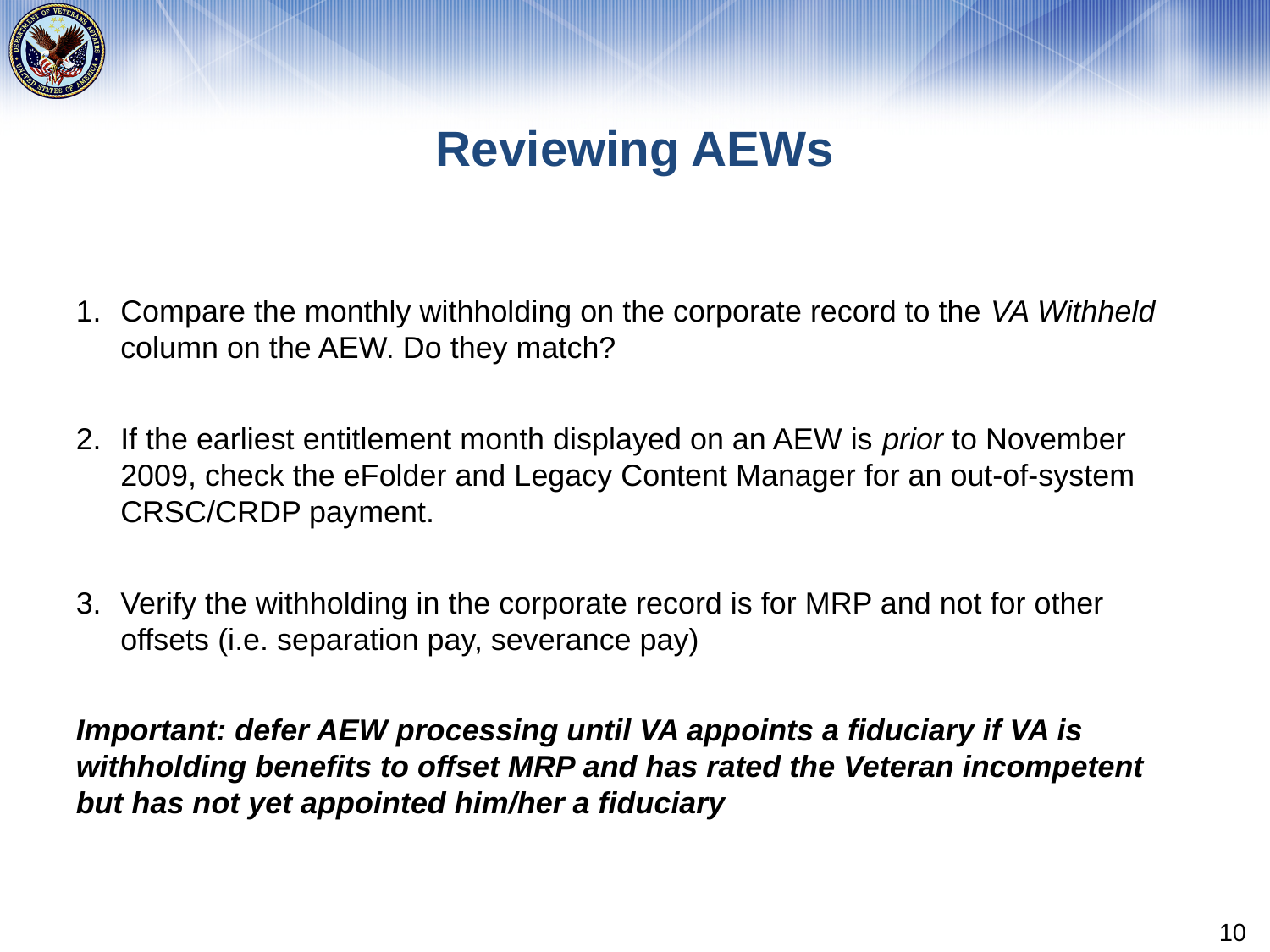

# Reviewing AEWs
Compare the monthly withholding on the corporate record to the VA Withheld column on the AEW. Do they match?

If the earliest entitlement month displayed on an AEW is prior to November 2009, check the eFolder and Legacy Content Manager for an out-of-system CRSC/CRDP payment.

Verify the withholding in the corporate record is for MRP and not for other offsets (i.e. separation pay, severance pay)

Important: defer AEW processing until VA appoints a fiduciary if VA is withholding benefits to offset MRP and has rated the Veteran incompetent but has not yet appointed him/her a fiduciary

10